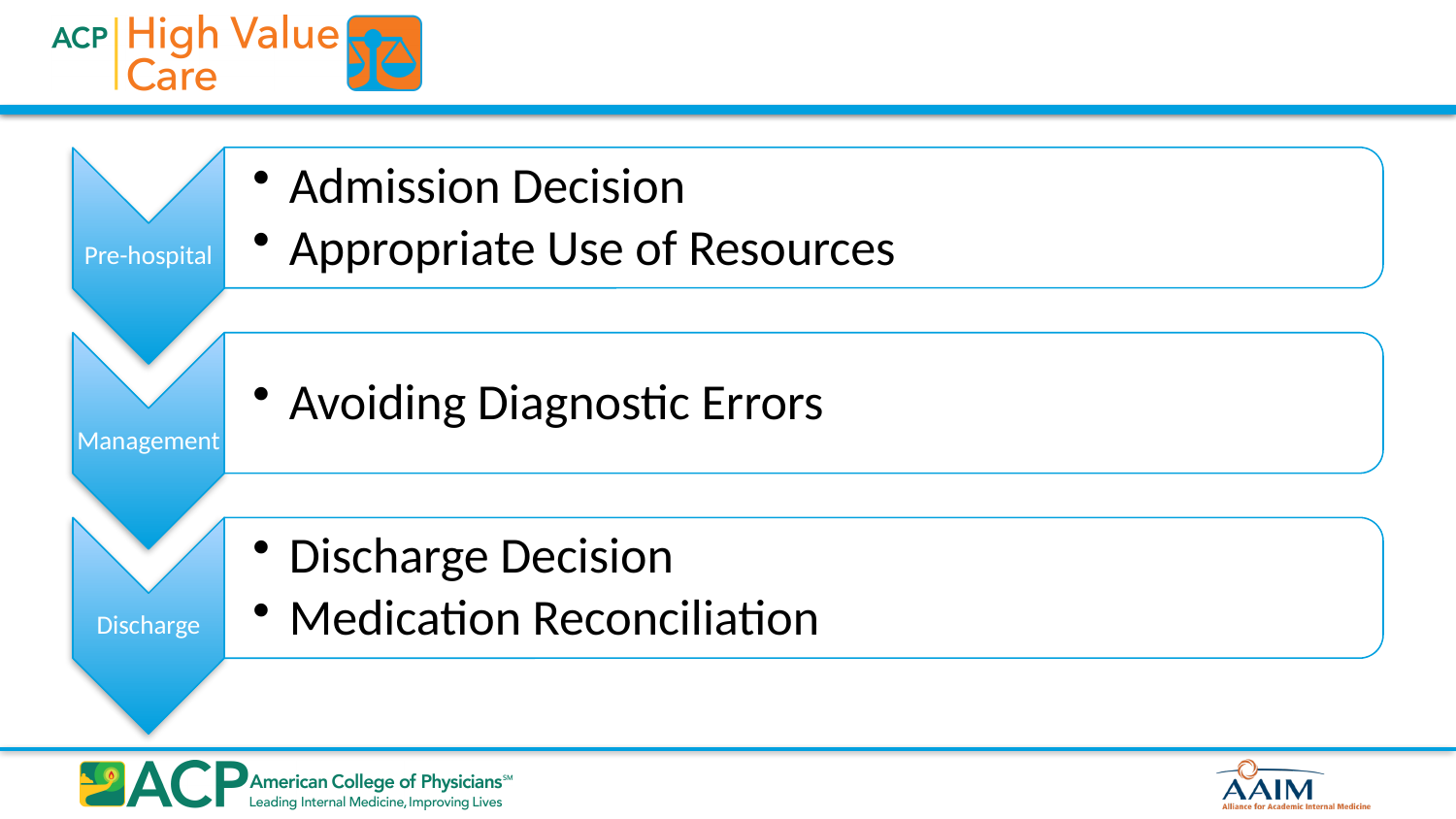

Pre-hospital
Admission Decision
Appropriate Use of Resources
Management
Avoiding Diagnostic Errors
Discharge
Discharge Decision
Medication Reconciliation